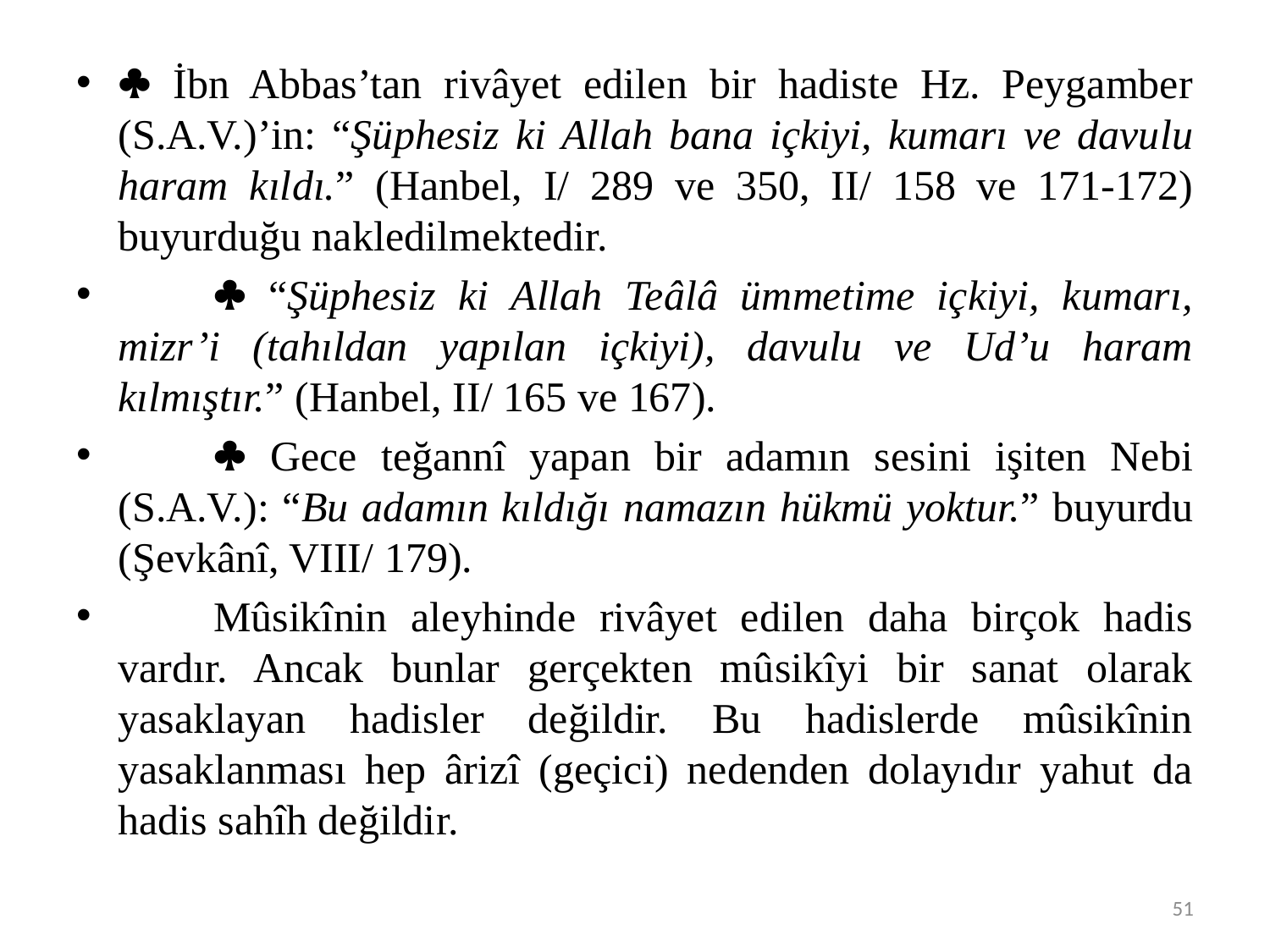

#
♣ İbn Abbas’tan rivâyet edilen bir hadiste Hz. Peygamber (S.A.V.)’in: “Şüphesiz ki Allah bana içkiyi, kumarı ve davulu haram kıldı.” (Hanbel, I/ 289 ve 350, II/ 158 ve 171-172) buyurduğu nakledilmektedir.
	♣ “Şüphesiz ki Allah Teâlâ ümmetime içkiyi, kumarı, mizr’i (tahıldan yapılan içkiyi), davulu ve Ud’u haram kılmıştır.” (Hanbel, II/ 165 ve 167).
	♣ Gece teğannî yapan bir adamın sesini işiten Nebi (S.A.V.): “Bu adamın kıldığı namazın hükmü yoktur.” buyurdu (Şevkânî, VIII/ 179).
	Mûsikînin aleyhinde rivâyet edilen daha birçok hadis vardır. Ancak bunlar gerçekten mûsikîyi bir sanat olarak yasaklayan hadisler değildir. Bu hadislerde mûsikînin yasaklanması hep ârizî (geçici) nedenden dolayıdır yahut da hadis sahîh değildir.

51